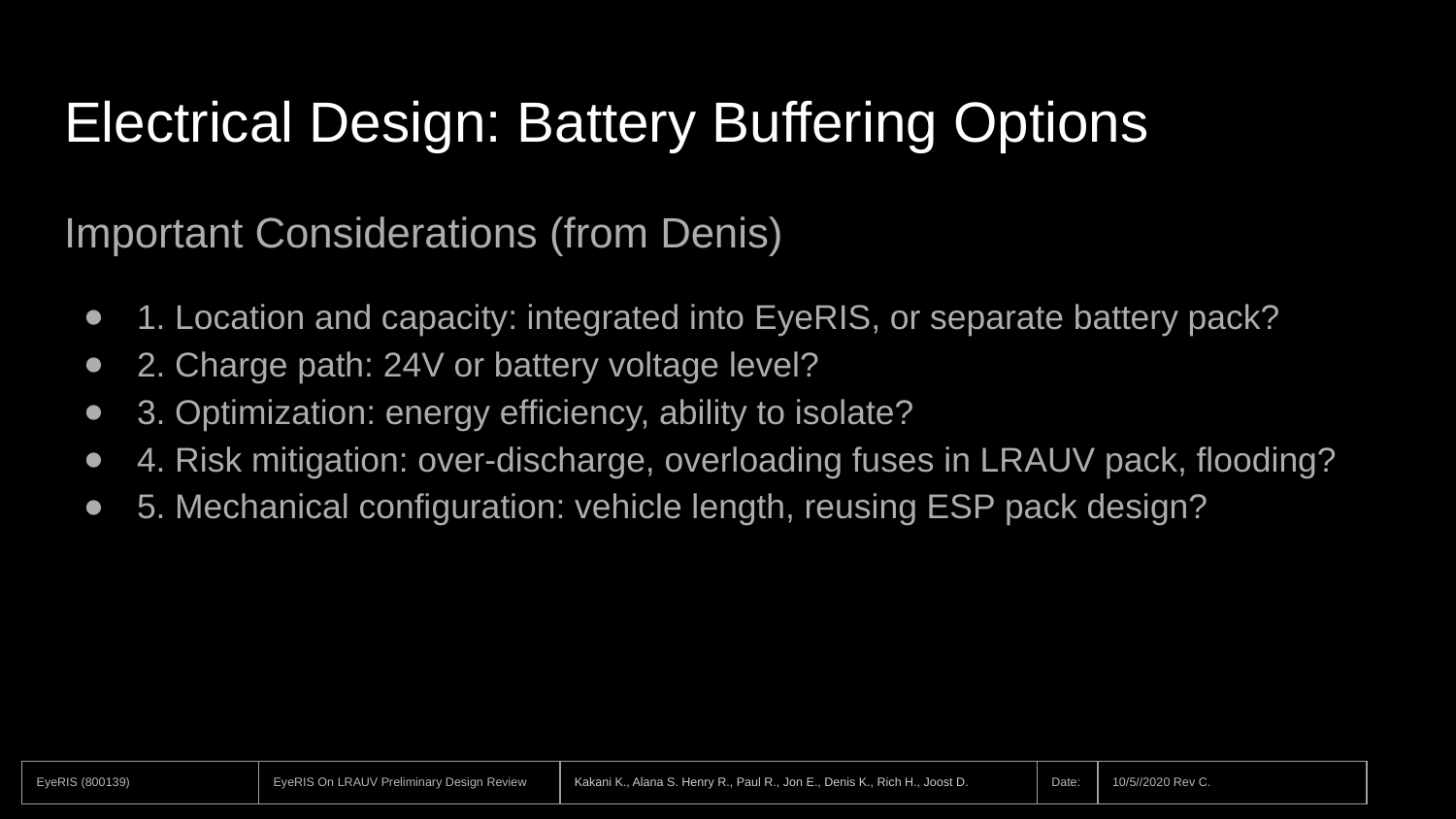

# Electrical Design: Battery Buffering Options

Important Considerations (from Denis)
1. Location and capacity: integrated into EyeRIS, or separate battery pack?
2. Charge path: 24V or battery voltage level?
3. Optimization: energy efficiency, ability to isolate?
4. Risk mitigation: over-discharge, overloading fuses in LRAUV pack, flooding?
5. Mechanical configuration: vehicle length, reusing ESP pack design?